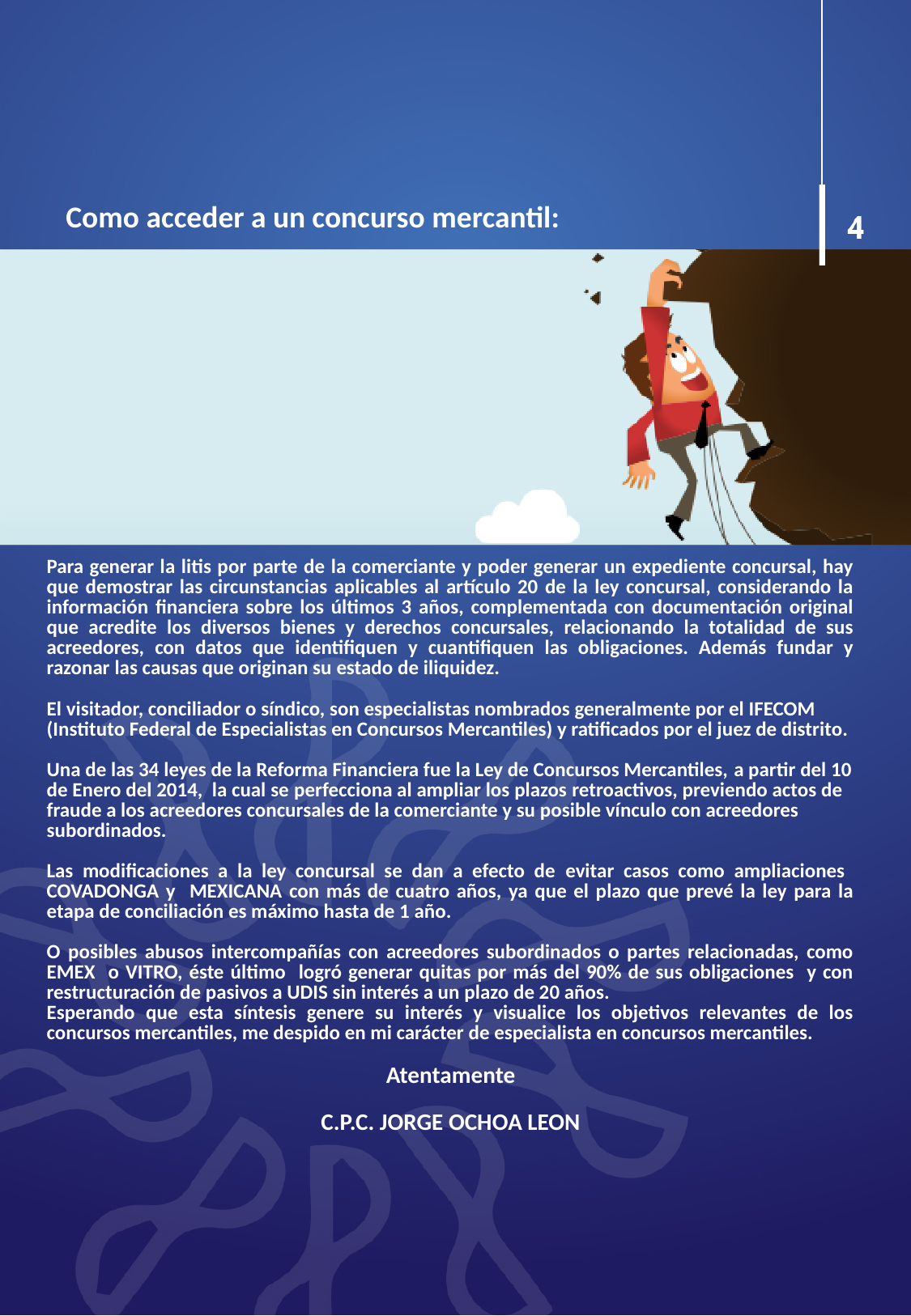

| Como acceder a un concurso mercantil: |
| --- |
| Para generar la litis por parte de la comerciante y poder generar un expediente concursal, hay que demostrar las circunstancias aplicables al artículo 20 de la ley concursal, considerando la información financiera sobre los últimos 3 años, complementada con documentación original que acredite los diversos bienes y derechos concursales, relacionando la totalidad de sus acreedores, con datos que identifiquen y cuantifiquen las obligaciones. Además fundar y razonar las causas que originan su estado de iliquidez. El visitador, conciliador o síndico, son especialistas nombrados generalmente por el IFECOM (Instituto Federal de Especialistas en Concursos Mercantiles) y ratificados por el juez de distrito. Una de las 34 leyes de la Reforma Financiera fue la Ley de Concursos Mercantiles, a partir del 10 de Enero del 2014, la cual se perfecciona al ampliar los plazos retroactivos, previendo actos de fraude a los acreedores concursales de la comerciante y su posible vínculo con acreedores subordinados. Las modificaciones a la ley concursal se dan a efecto de evitar casos como ampliaciones COVADONGA y MEXICANA con más de cuatro años, ya que el plazo que prevé la ley para la etapa de conciliación es máximo hasta de 1 año. O posibles abusos intercompañías con acreedores subordinados o partes relacionadas, como EMEX o VITRO, éste último logró generar quitas por más del 90% de sus obligaciones y con restructuración de pasivos a UDIS sin interés a un plazo de 20 años. Esperando que esta síntesis genere su interés y visualice los objetivos relevantes de los concursos mercantiles, me despido en mi carácter de especialista en concursos mercantiles.    Atentamente   C.P.C. JORGE OCHOA LEON |
| --- |